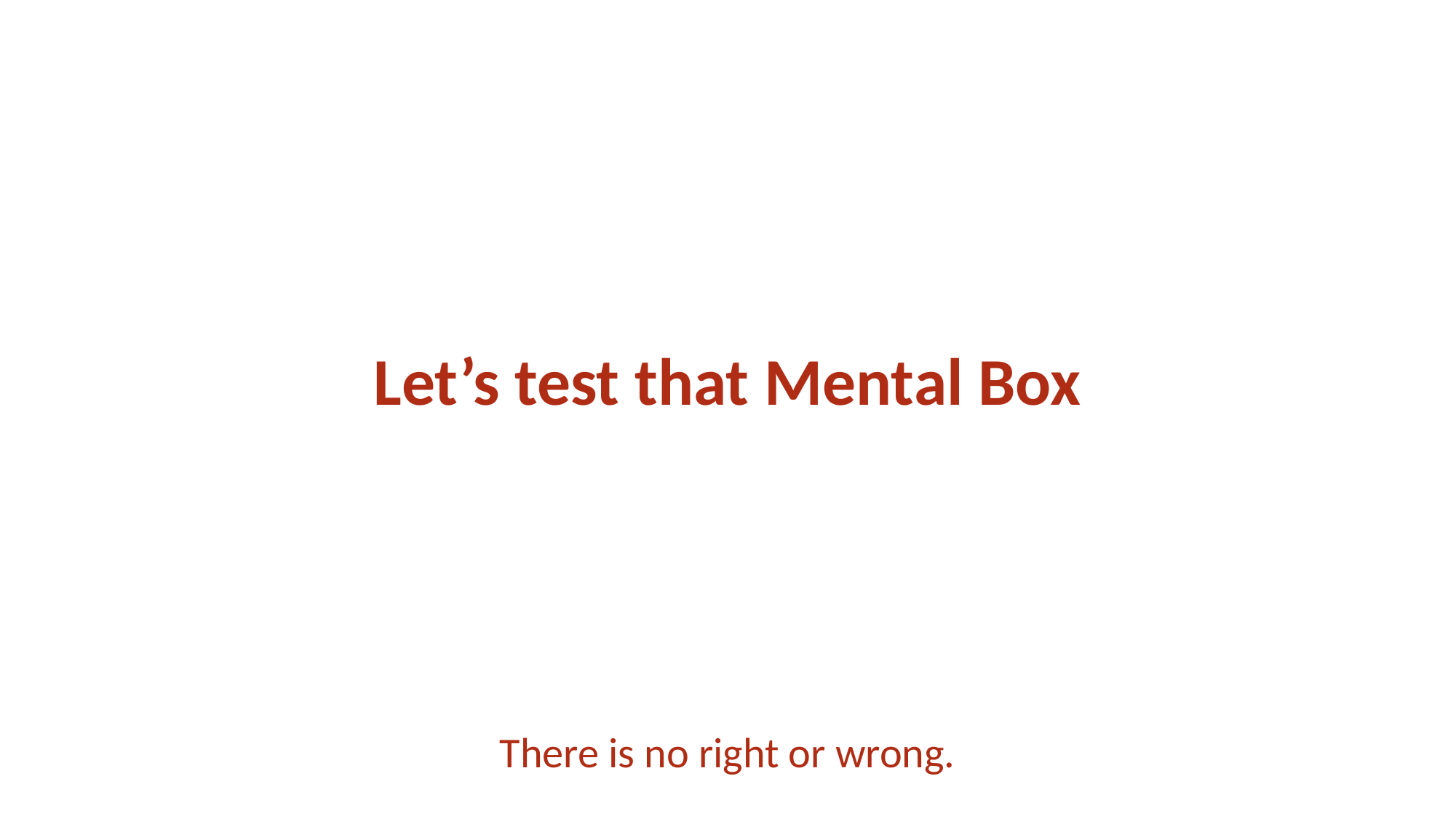

Let’s test that Mental Box
There is no right or wrong.